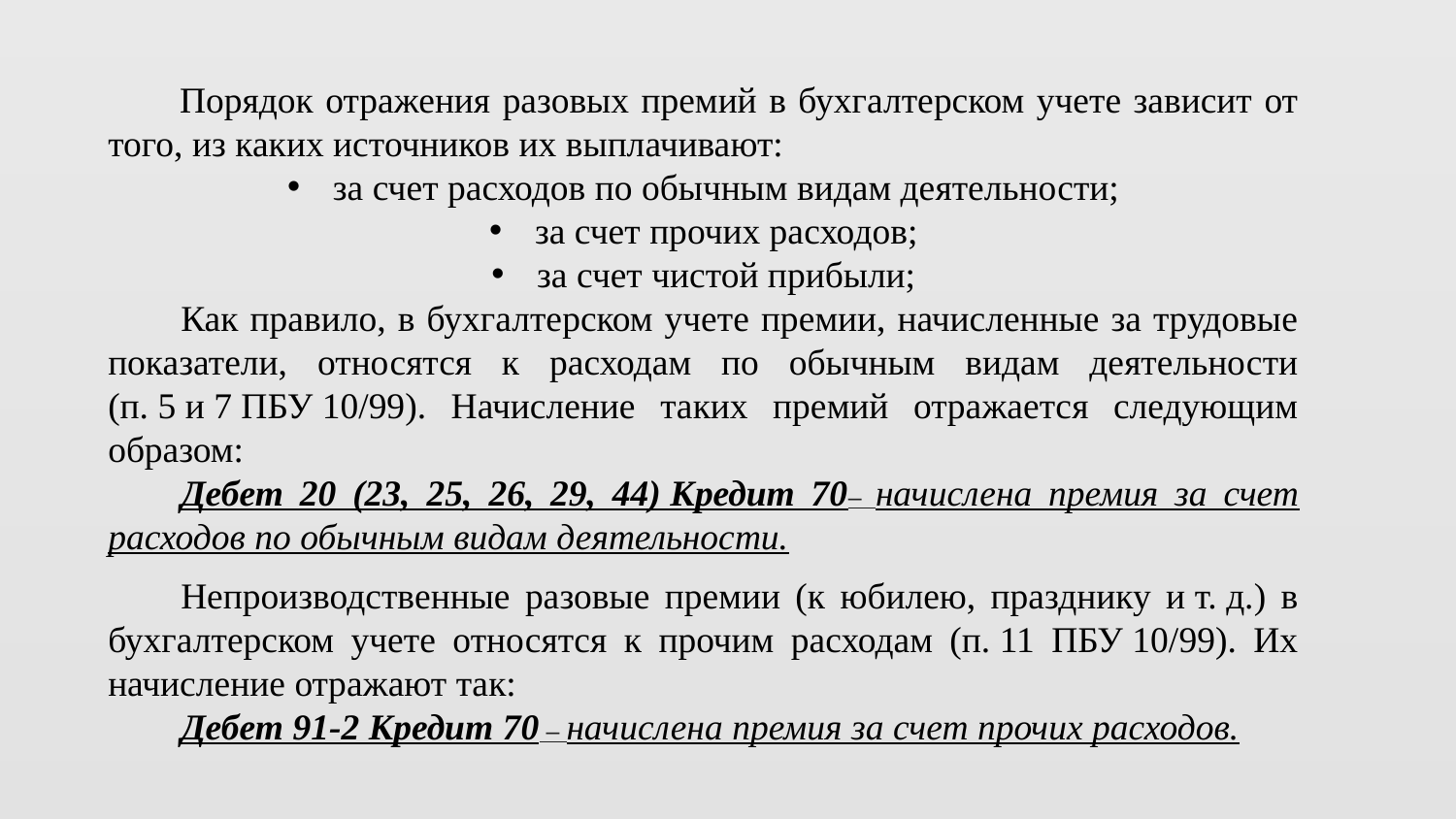

Порядок отражения разовых премий в бухгалтерском учете зависит от того, из каких источников их выплачивают:
за счет расходов по обычным видам деятельности;
за счет прочих расходов;
за счет чистой прибыли;
Как правило, в бухгалтерском учете премии, начисленные за трудовые показатели, относятся к расходам по обычным видам деятельности (п. 5 и 7 ПБУ 10/99). Начисление таких премий отражается следующим образом:
Дебет 20 (23, 25, 26, 29, 44) Кредит 70– начислена премия за счет расходов по обычным видам деятельности.
Непроизводственные разовые премии (к юбилею, празднику и т. д.) в бухгалтерском учете относятся к прочим расходам (п. 11 ПБУ 10/99). Их начисление отражают так:
Дебет 91-2 Кредит 70 – начислена премия за счет прочих расходов.